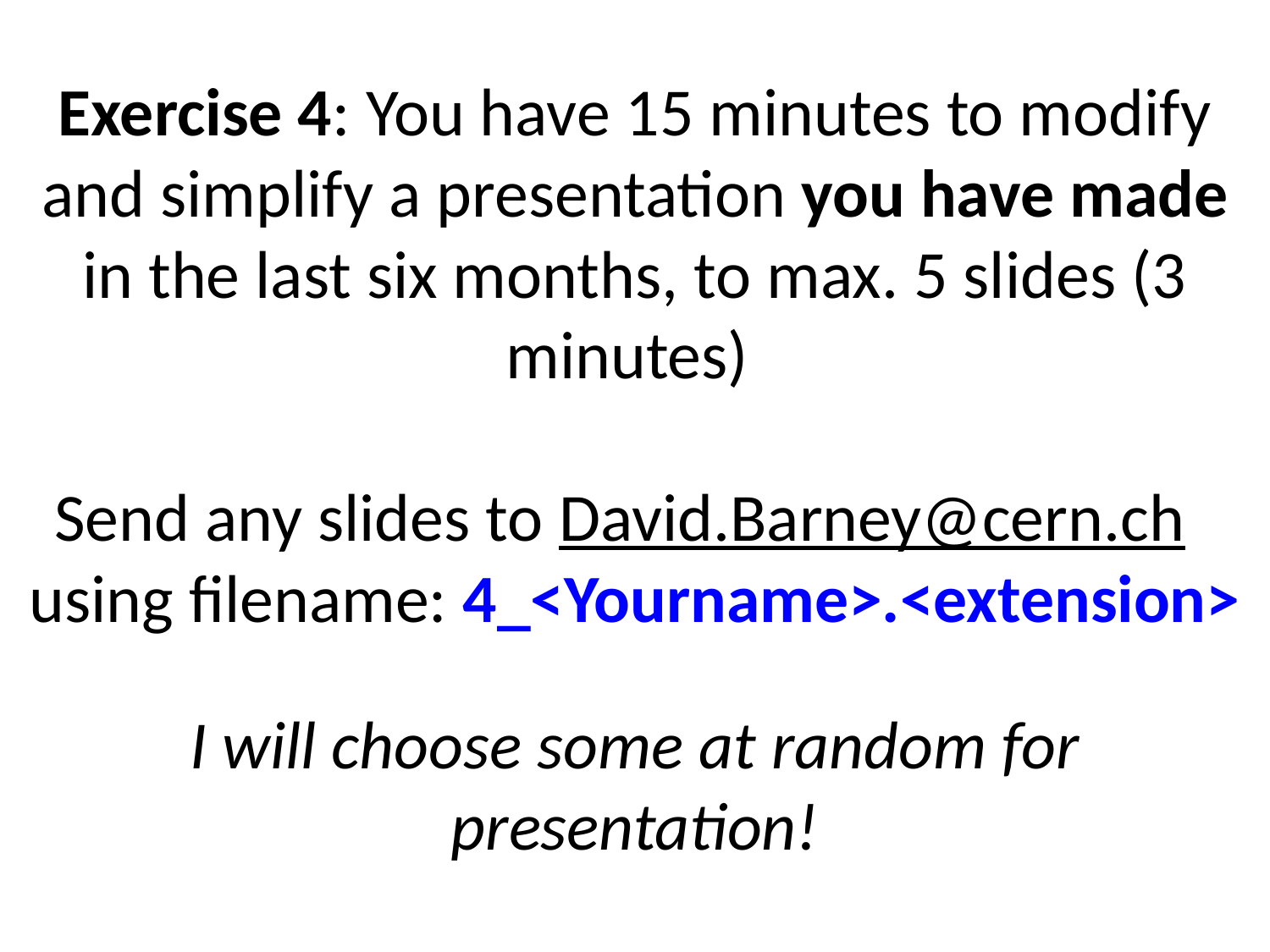

# Exercise 4: You have 15 minutes to modify and simplify a presentation you have made in the last six months, to max. 5 slides (3 minutes) Send any slides to David.Barney@cern.ch   using filename: 4_<Yourname>.<extension> I will choose some at random for presentation!